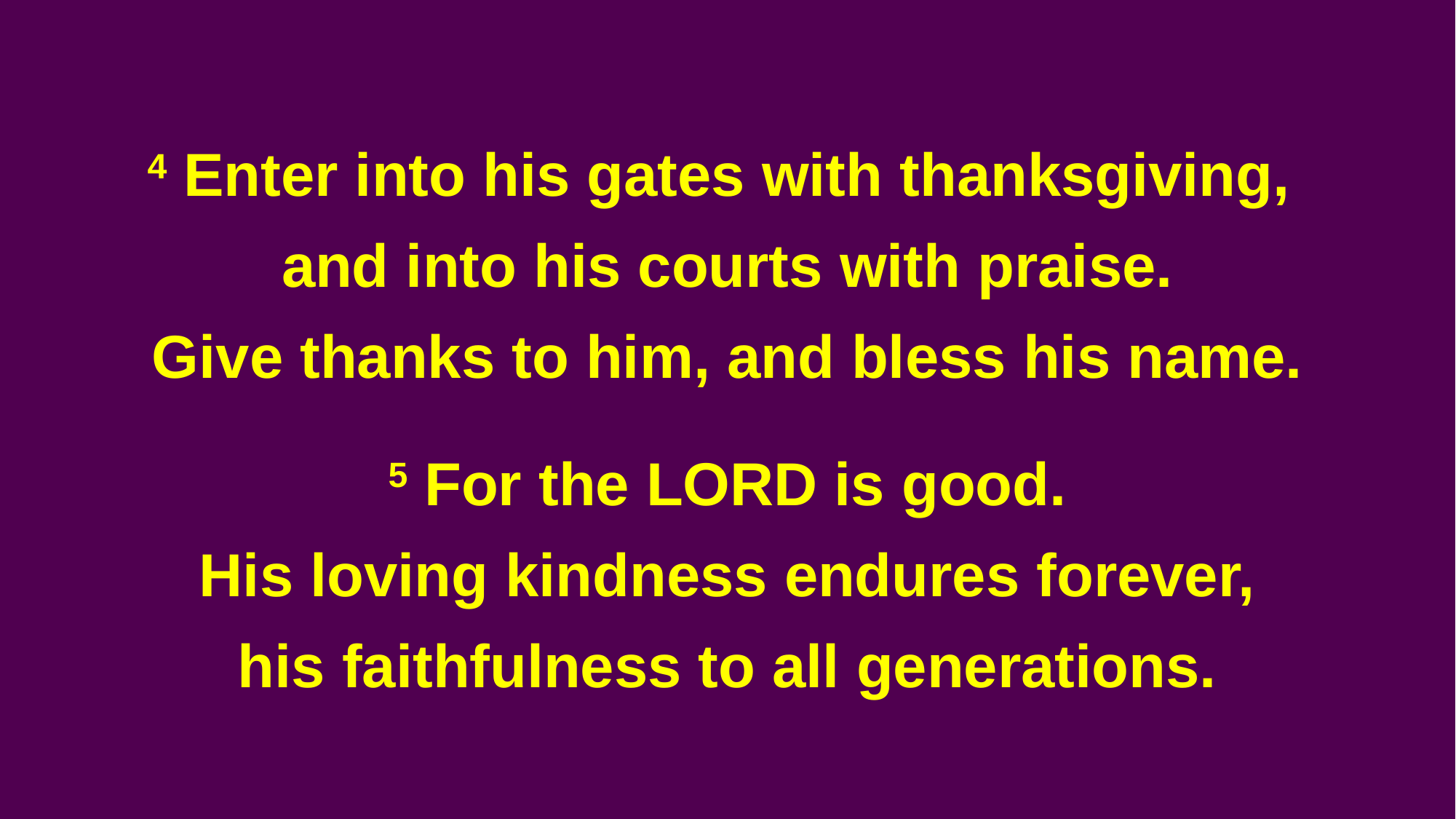

4 Enter into his gates with thanksgiving,
and into his courts with praise.
Give thanks to him, and bless his name.
5 For the LORD is good.
His loving kindness endures forever,
his faithfulness to all generations.